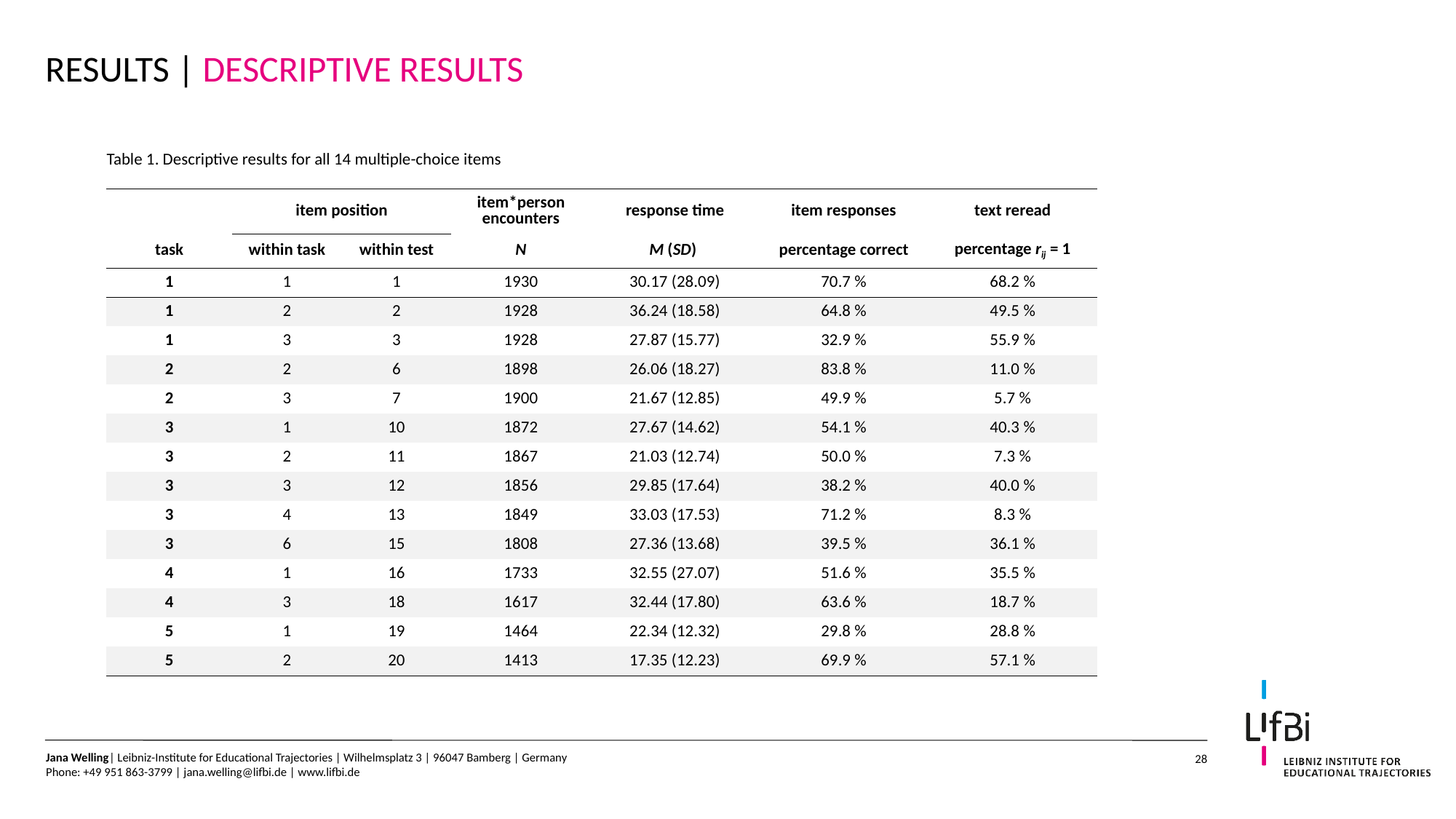

# Results | descriptive results
Table 1. Descriptive results for all 14 multiple-choice items
|  | item position |  | item\*person encounters | response time | item responses | text reread |
| --- | --- | --- | --- | --- | --- | --- |
| task | within task | within test | N | M (SD) | percentage correct | percentage rij = 1 |
| 1 | 1 | 1 | 1930 | 30.17 (28.09) | 70.7 % | 68.2 % |
| 1 | 2 | 2 | 1928 | 36.24 (18.58) | 64.8 % | 49.5 % |
| 1 | 3 | 3 | 1928 | 27.87 (15.77) | 32.9 % | 55.9 % |
| 2 | 2 | 6 | 1898 | 26.06 (18.27) | 83.8 % | 11.0 % |
| 2 | 3 | 7 | 1900 | 21.67 (12.85) | 49.9 % | 5.7 % |
| 3 | 1 | 10 | 1872 | 27.67 (14.62) | 54.1 % | 40.3 % |
| 3 | 2 | 11 | 1867 | 21.03 (12.74) | 50.0 % | 7.3 % |
| 3 | 3 | 12 | 1856 | 29.85 (17.64) | 38.2 % | 40.0 % |
| 3 | 4 | 13 | 1849 | 33.03 (17.53) | 71.2 % | 8.3 % |
| 3 | 6 | 15 | 1808 | 27.36 (13.68) | 39.5 % | 36.1 % |
| 4 | 1 | 16 | 1733 | 32.55 (27.07) | 51.6 % | 35.5 % |
| 4 | 3 | 18 | 1617 | 32.44 (17.80) | 63.6 % | 18.7 % |
| 5 | 1 | 19 | 1464 | 22.34 (12.32) | 29.8 % | 28.8 % |
| 5 | 2 | 20 | 1413 | 17.35 (12.23) | 69.9 % | 57.1 % |